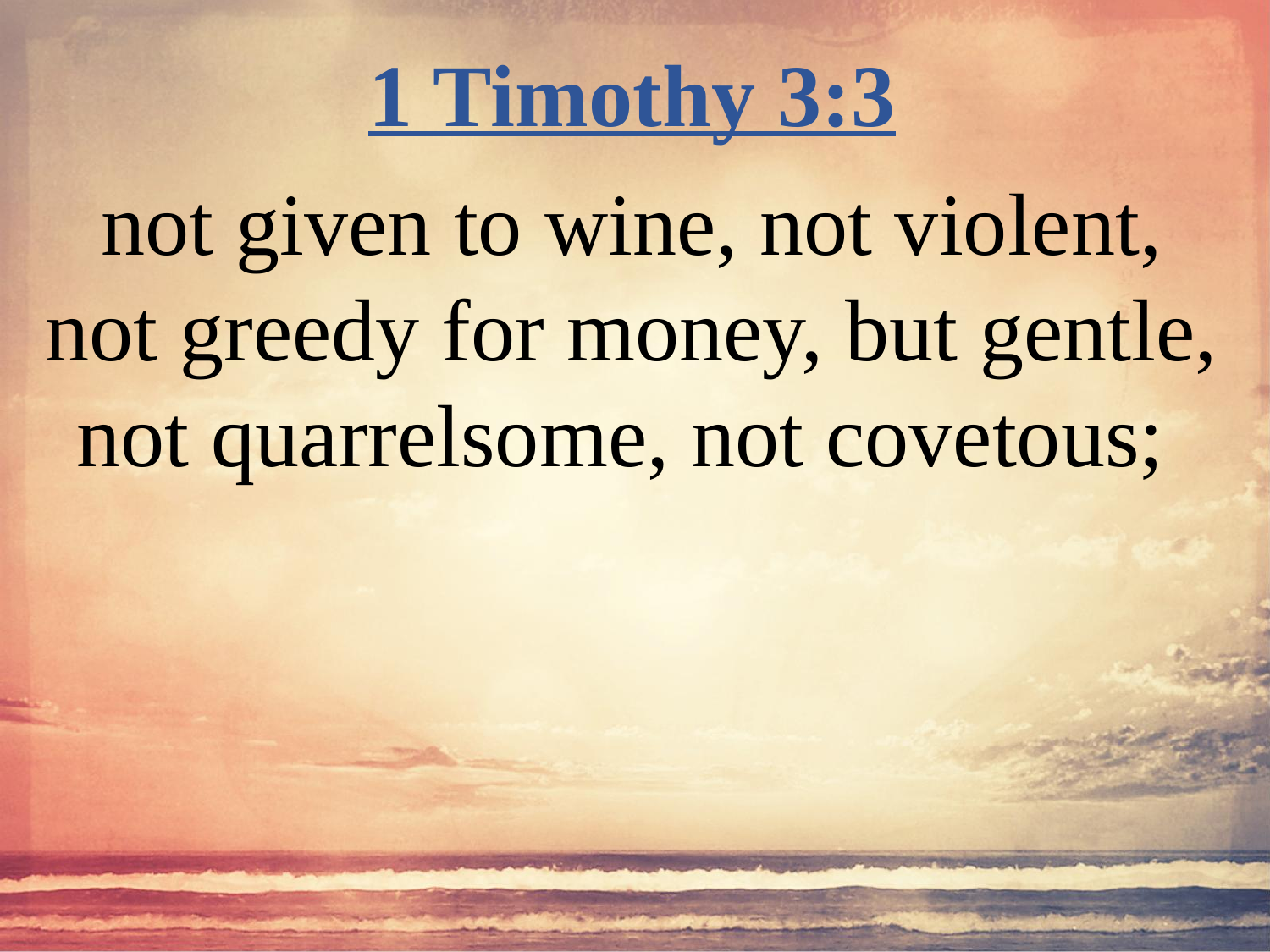

1 Timothy 3:3

not given to wine, not violent, not greedy for money, but gentle, not quarrelsome, not covetous;